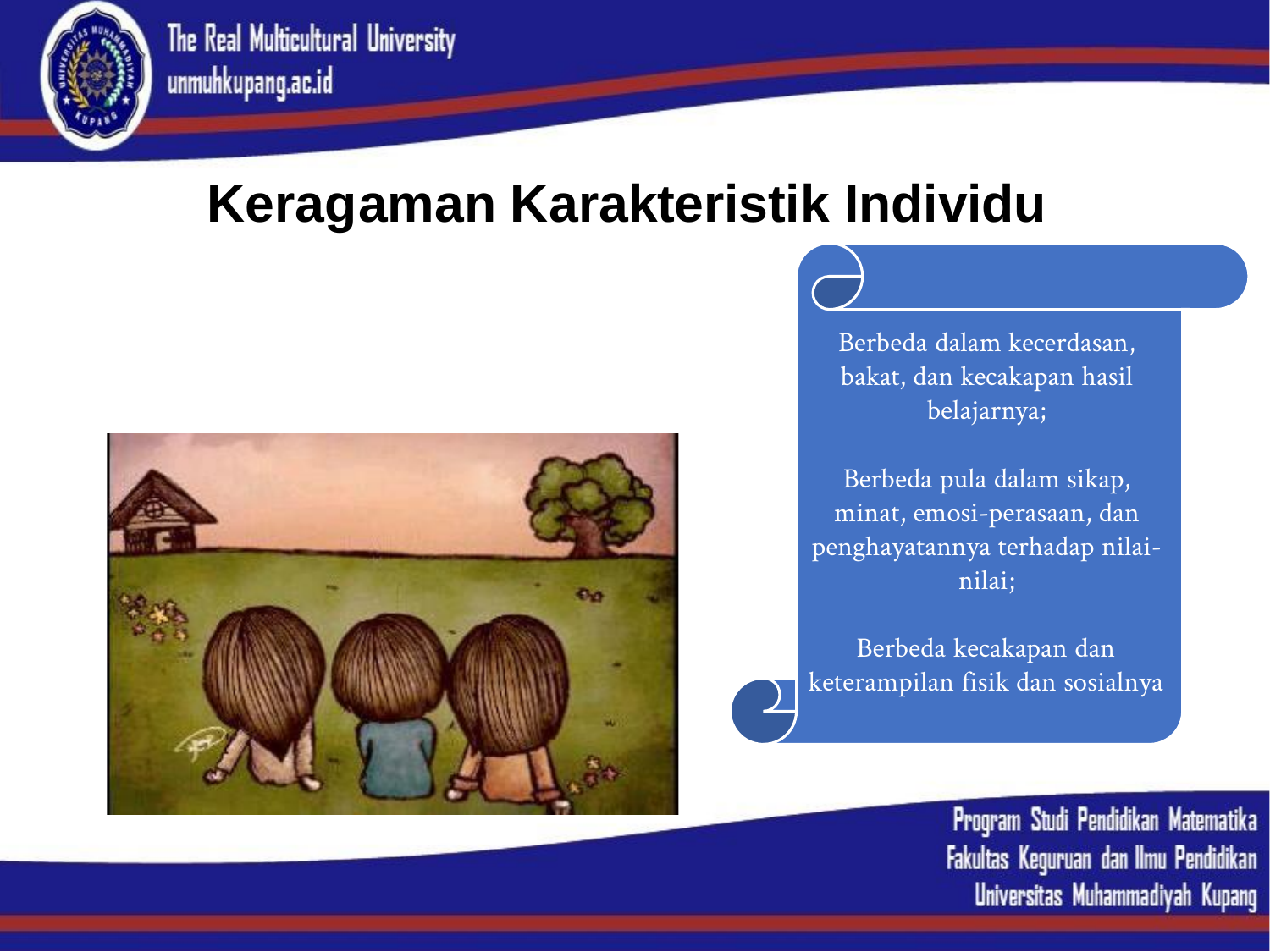

# Keragaman Karakteristik Individu

Berbeda dalam kecerdasan, bakat, dan kecakapan hasil belajarnya;

Berbeda pula dalam sikap, minat, emosi-perasaan, dan penghayatannya terhadap nilai-nilai;

Berbeda kecakapan dan
keterampilan fisik dan sosialnya